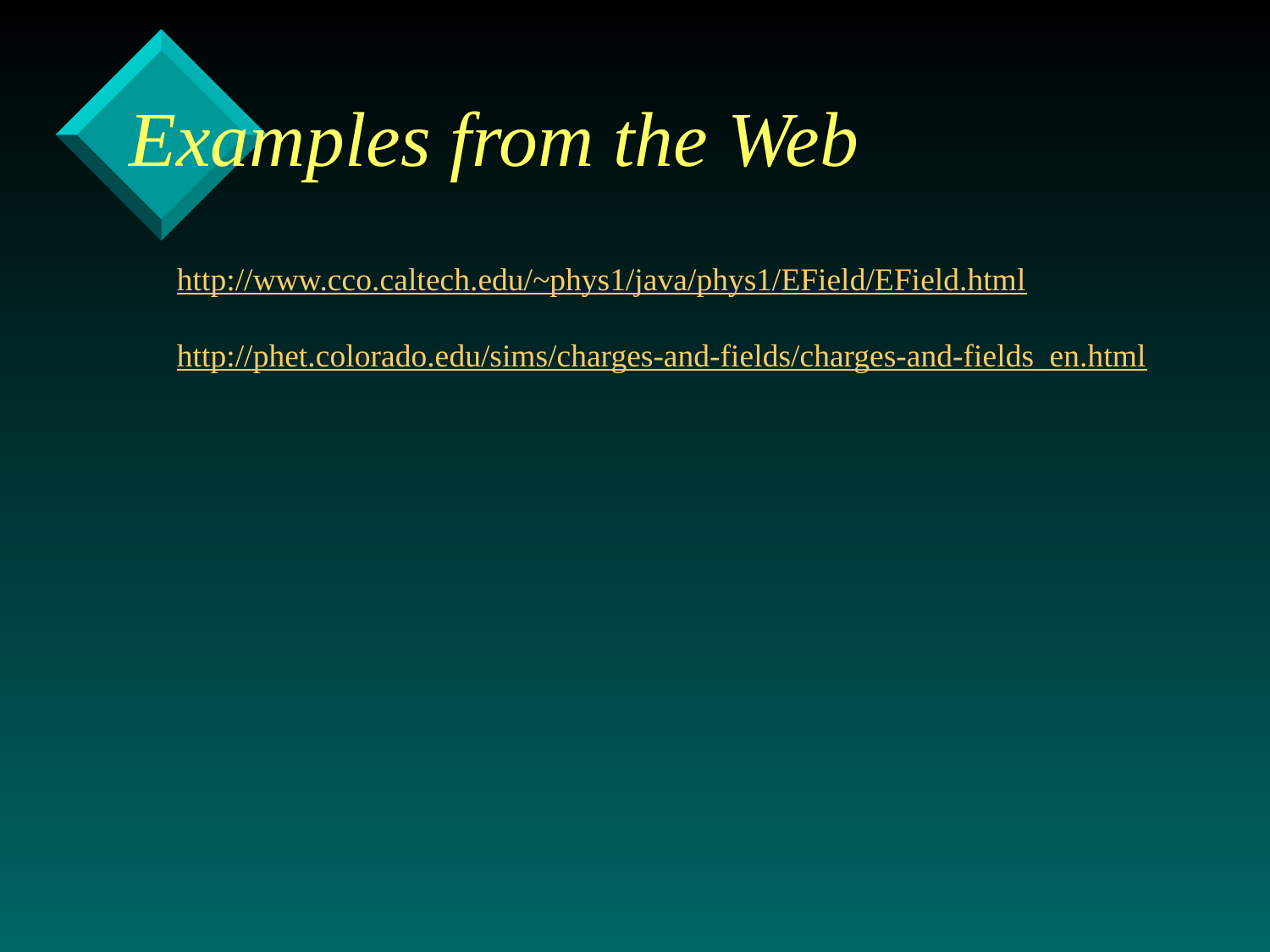

# Examples from the Web
http://www.cco.caltech.edu/~phys1/java/phys1/EField/EField.html

http://phet.colorado.edu/sims/charges-and-fields/charges-and-fields_en.html